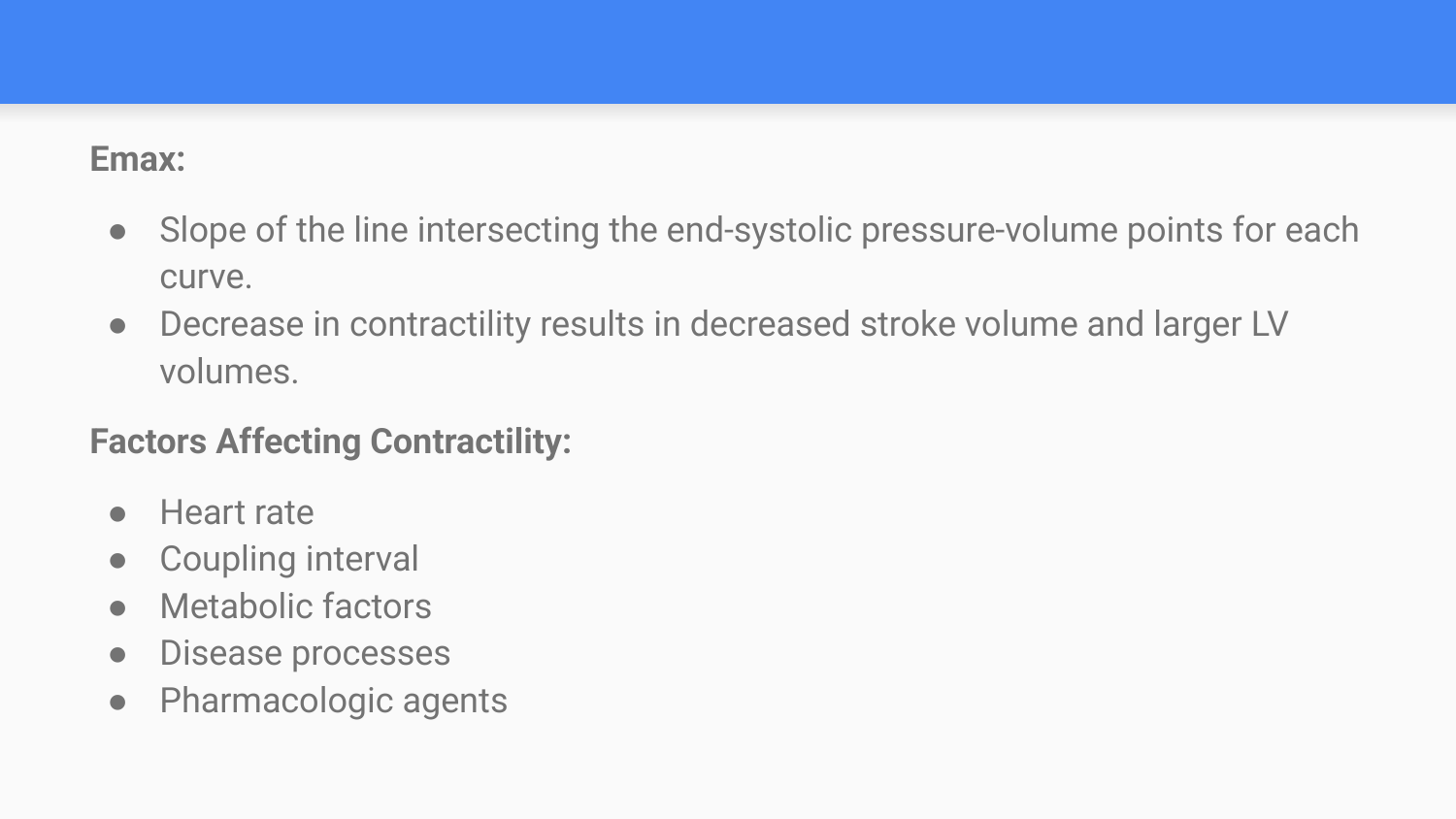

#
Emax:
Slope of the line intersecting the end-systolic pressure-volume points for each curve.
Decrease in contractility results in decreased stroke volume and larger LV volumes.
Factors Affecting Contractility:
Heart rate
Coupling interval
Metabolic factors
Disease processes
Pharmacologic agents